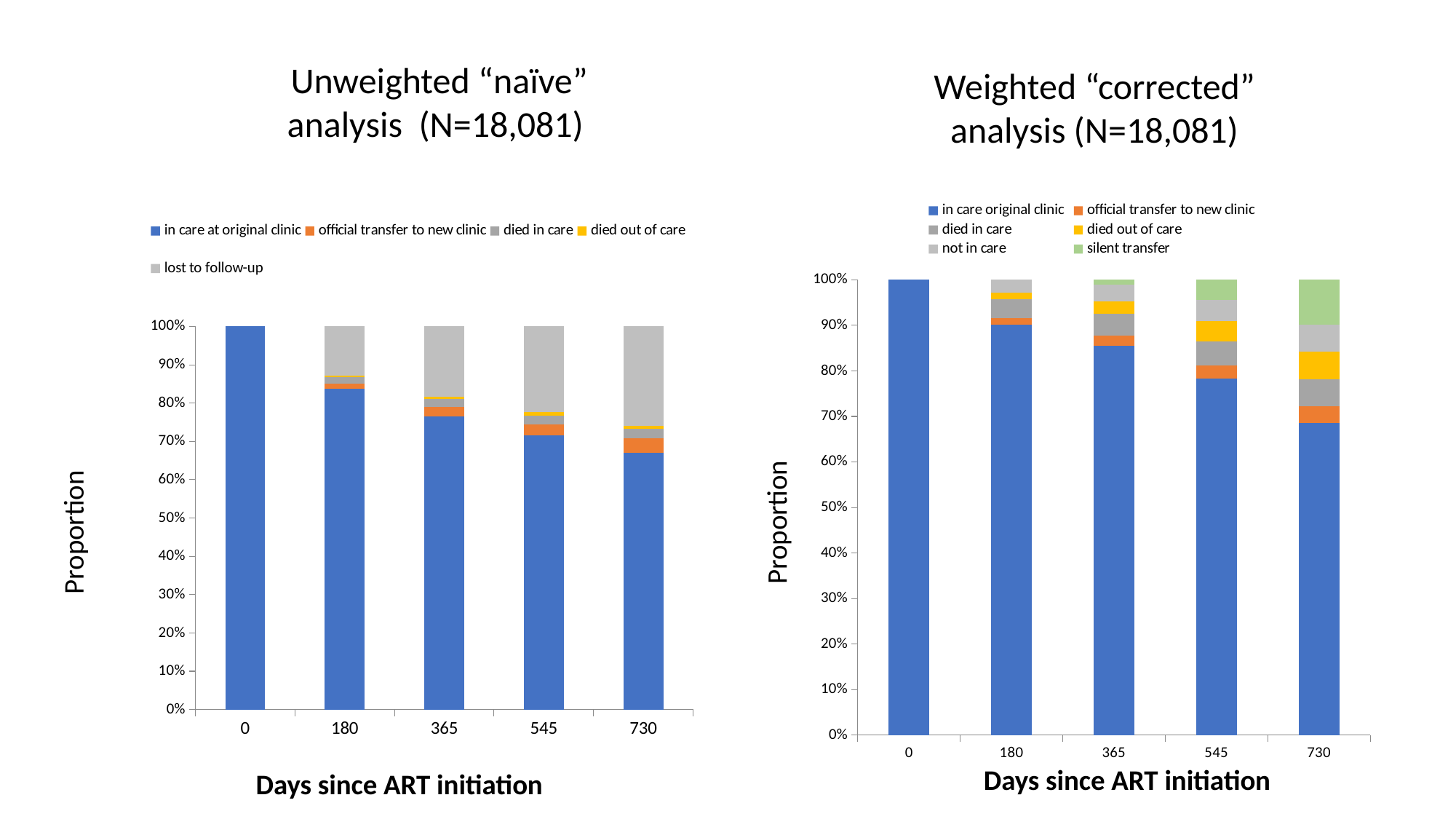

Unweighted “naïve” analysis  (N=18,081)
Weighted “corrected” analysis (N=18,081)

### Chart

| Category | in care at original clinic | official transfer to new clinic | died in care | died out of care | lost to follow-up |
|---|---|---|---|---|---|
| 0.0 | 1.0 | 0.0 | 0.0 | 0.0 | 0.0 |
| 180.0 | 0.83700001 | 0.013 | 0.018 | 0.003 | 0.12899999 |
| 365.0 | 0.76599997 | 0.023 | 0.021 | 0.006 | 0.184 |
| 545.0 | 0.71499997 | 0.03 | 0.023 | 0.008 | 0.22400001 |
| 730.0 | 0.671 | 0.037 | 0.024 | 0.009 | 0.259 |

### Chart

| Category | in care original clinic | official transfer to new clinic | died in care | died out of care | not in care | silent transfer |
|---|---|---|---|---|---|---|
| 0.0 | 1.0 | 0.0 | 0.0 | 0.0 | 0.0 | 0.0 |
| 180.0 | 0.90200001 | 0.014 | 0.042 | 0.014 | 0.028 | 0.0 |
| 365.0 | 0.85500002 | 0.023 | 0.047 | 0.028 | 0.037 | 0.01 |
| 545.0 | 0.78299999 | 0.029 | 0.052 | 0.046 | 0.046 | 0.044 |
| 730.0 | 0.68599999 | 0.036 | 0.059 | 0.061 | 0.059 | 0.099 |
Proportion
Proportion
Days since ART initiation
Days since ART initiation